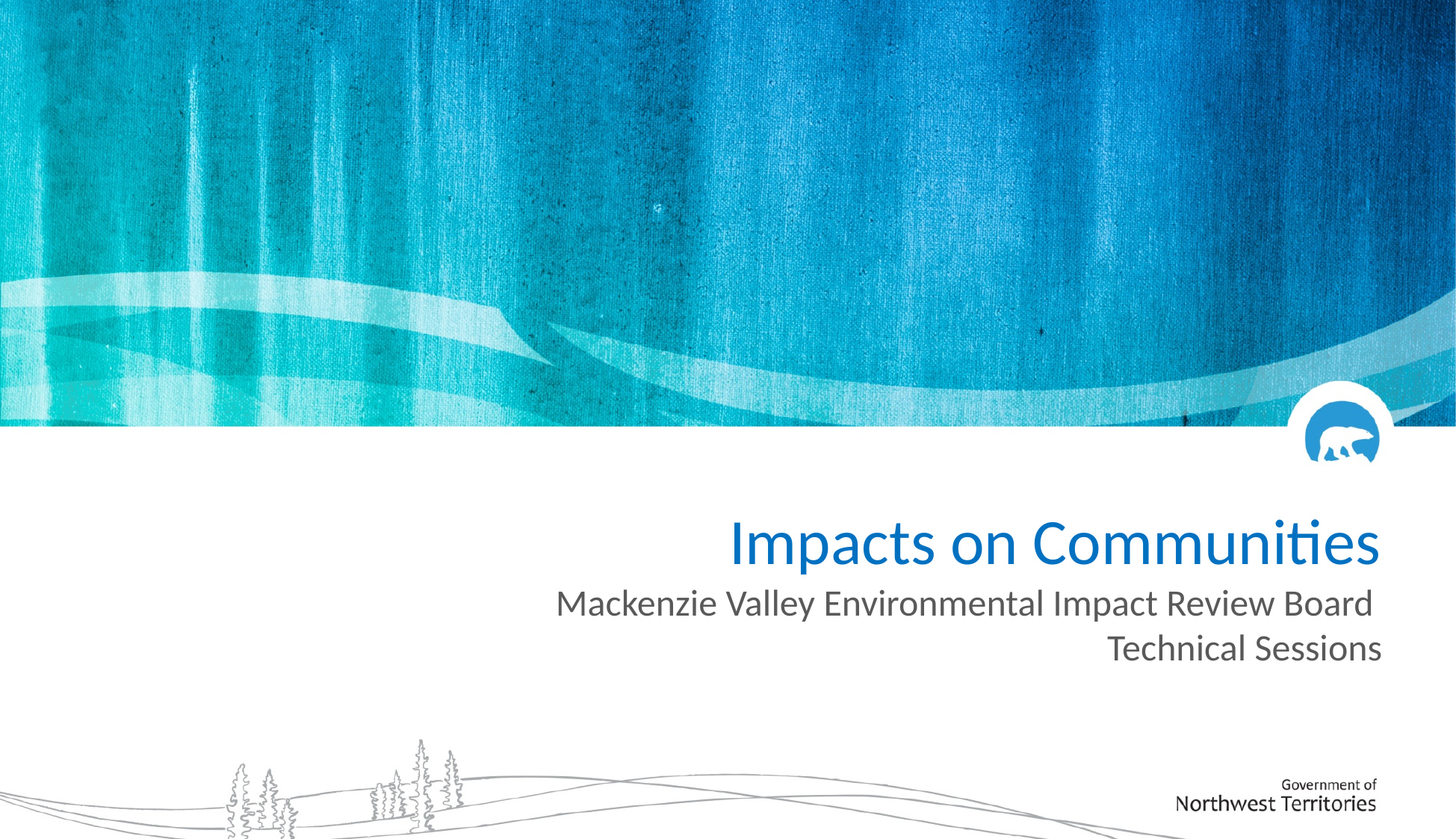

Impacts on Communities

Mackenzie Valley Environmental Impact Review Board
Technical Sessions​